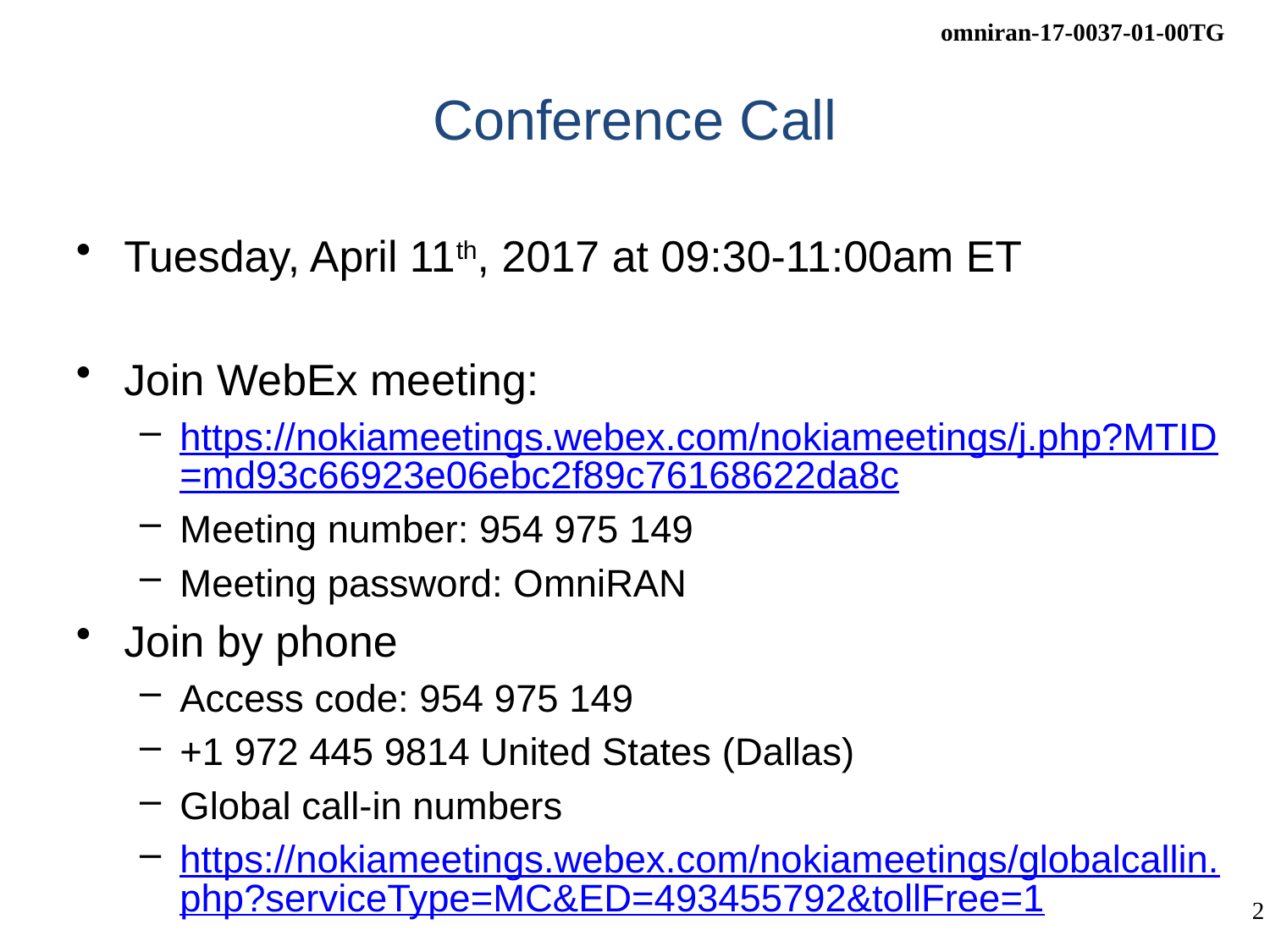

# Conference Call
Tuesday, April 11th, 2017 at 09:30-11:00am ET

Join WebEx meeting:
https://nokiameetings.webex.com/nokiameetings/j.php?MTID=md93c66923e06ebc2f89c76168622da8c
Meeting number: 954 975 149
Meeting password: OmniRAN
Join by phone
Access code: 954 975 149
+1 972 445 9814 United States (Dallas)
Global call-in numbers
https://nokiameetings.webex.com/nokiameetings/globalcallin.php?serviceType=MC&ED=493455792&tollFree=1